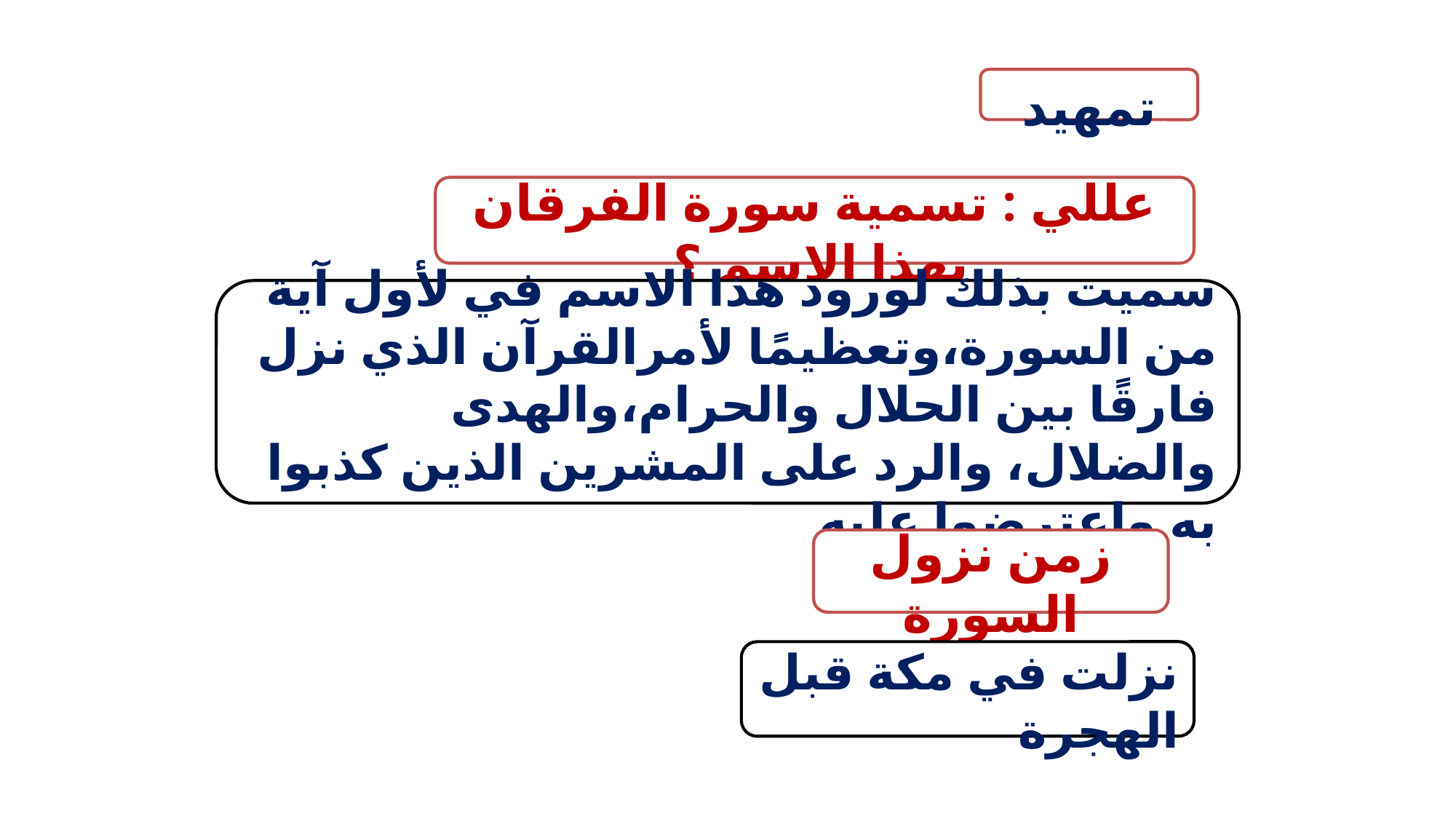

تمهيد

عللي : تسمية سورة الفرقان بهذا الاسم ؟

سميت بذلك لورود هذا الاسم في لأول آية من السورة،وتعظيمًا لأمرالقرآن الذي نزل فارقًا بين الحلال والحرام،والهدى
والضلال، والرد على المشرين الذين كذبوا به واعترضوا عليه

زمن نزول السورة

نزلت في مكة قبل الهجرة